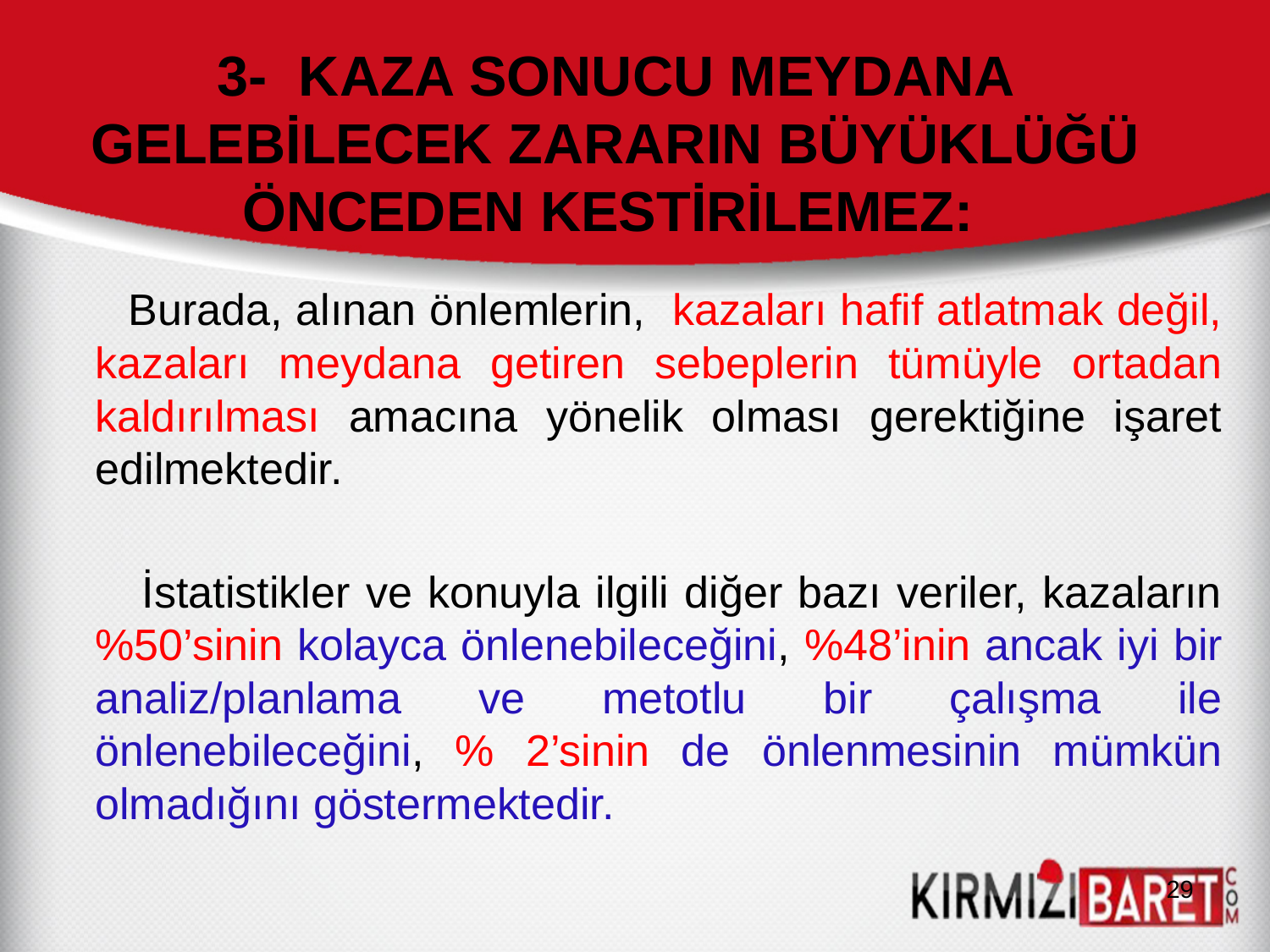

# 3-  KAZA SONUCU MEYDANA GELEBİLECEK ZARARIN BÜYÜKLÜĞÜ ÖNCEDEN KESTİRİLEMEZ:
      Burada, alınan önlemlerin,  kazaları hafif atlatmak değil, kazaları meydana getiren sebeplerin tümüyle ortadan kaldırılması amacına yönelik olması gerektiğine işaret edilmektedir.

      İstatistikler ve konuyla ilgili diğer bazı veriler, kazaların %50’sinin kolayca önlenebileceğini, %48’inin ancak iyi bir analiz/planlama ve metotlu bir çalışma ile önlenebileceğini, % 2’sinin de önlenmesinin mümkün olmadığını göstermektedir.

29